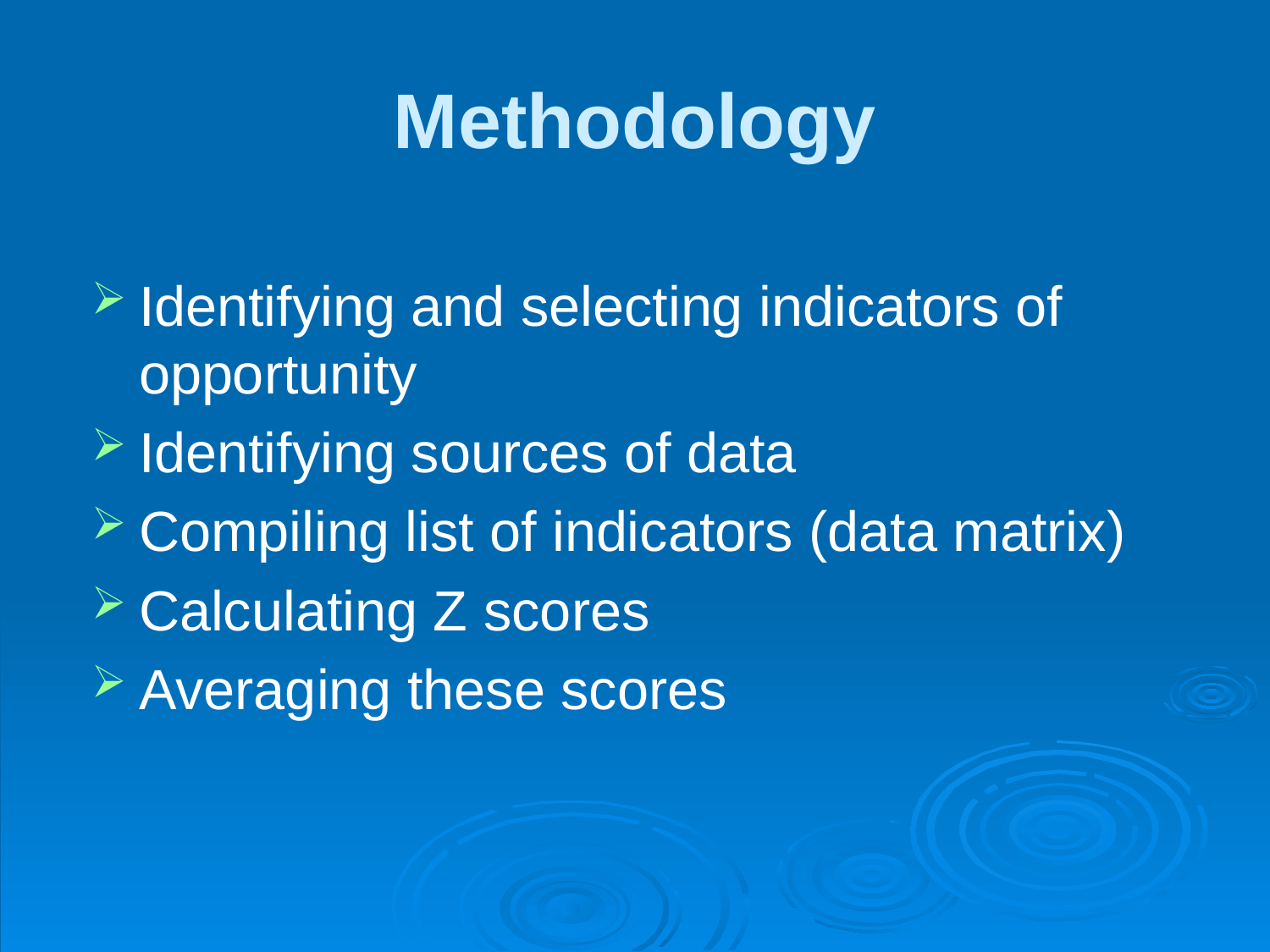

# Methodology
Identifying and selecting indicators of opportunity
Identifying sources of data
Compiling list of indicators (data matrix)
Calculating Z scores
Averaging these scores